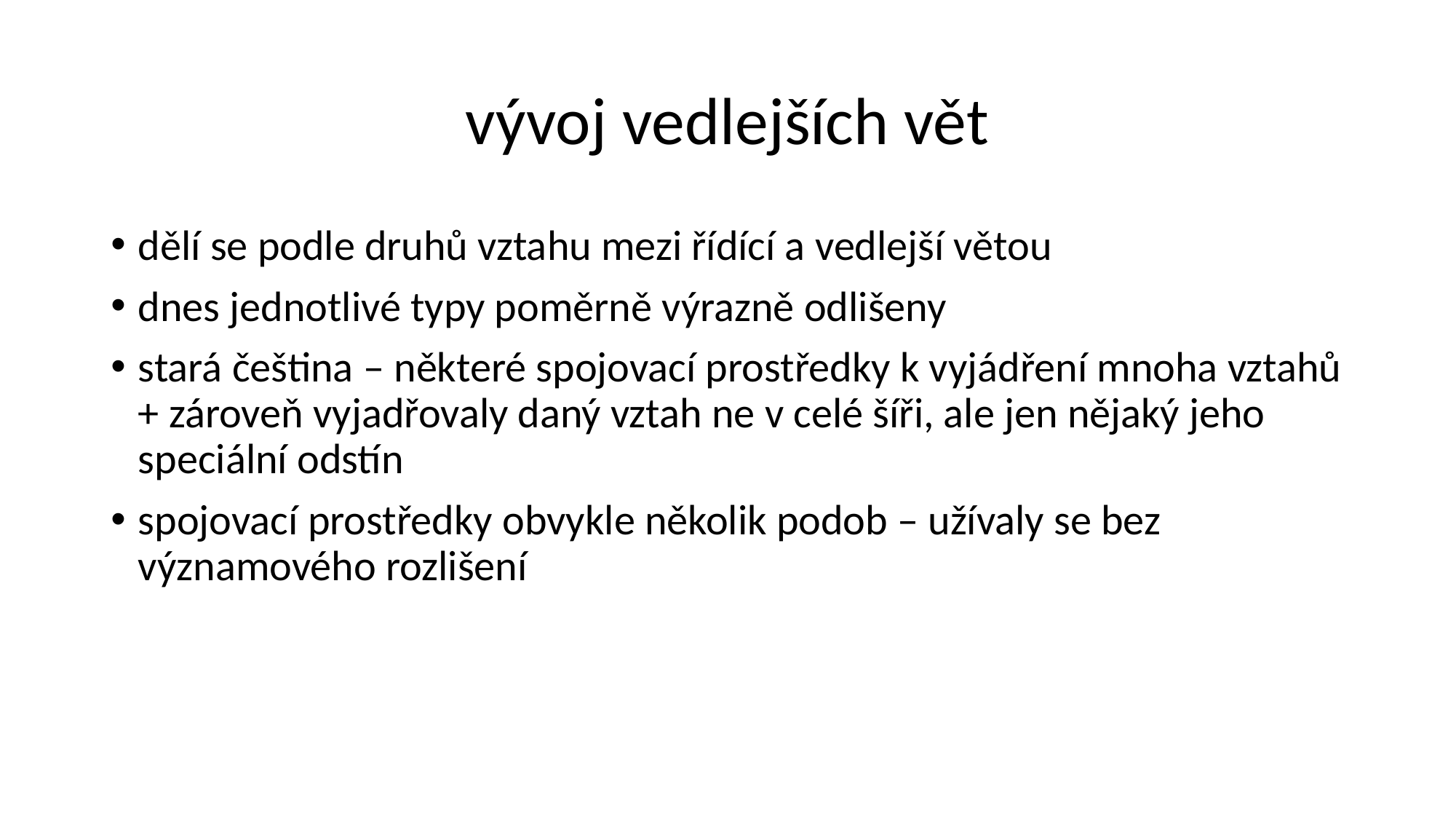

# vývoj vedlejších vět
dělí se podle druhů vztahu mezi řídící a vedlejší větou
dnes jednotlivé typy poměrně výrazně odlišeny
stará čeština – některé spojovací prostředky k vyjádření mnoha vztahů + zároveň vyjadřovaly daný vztah ne v celé šíři, ale jen nějaký jeho speciální odstín
spojovací prostředky obvykle několik podob – užívaly se bez významového rozlišení